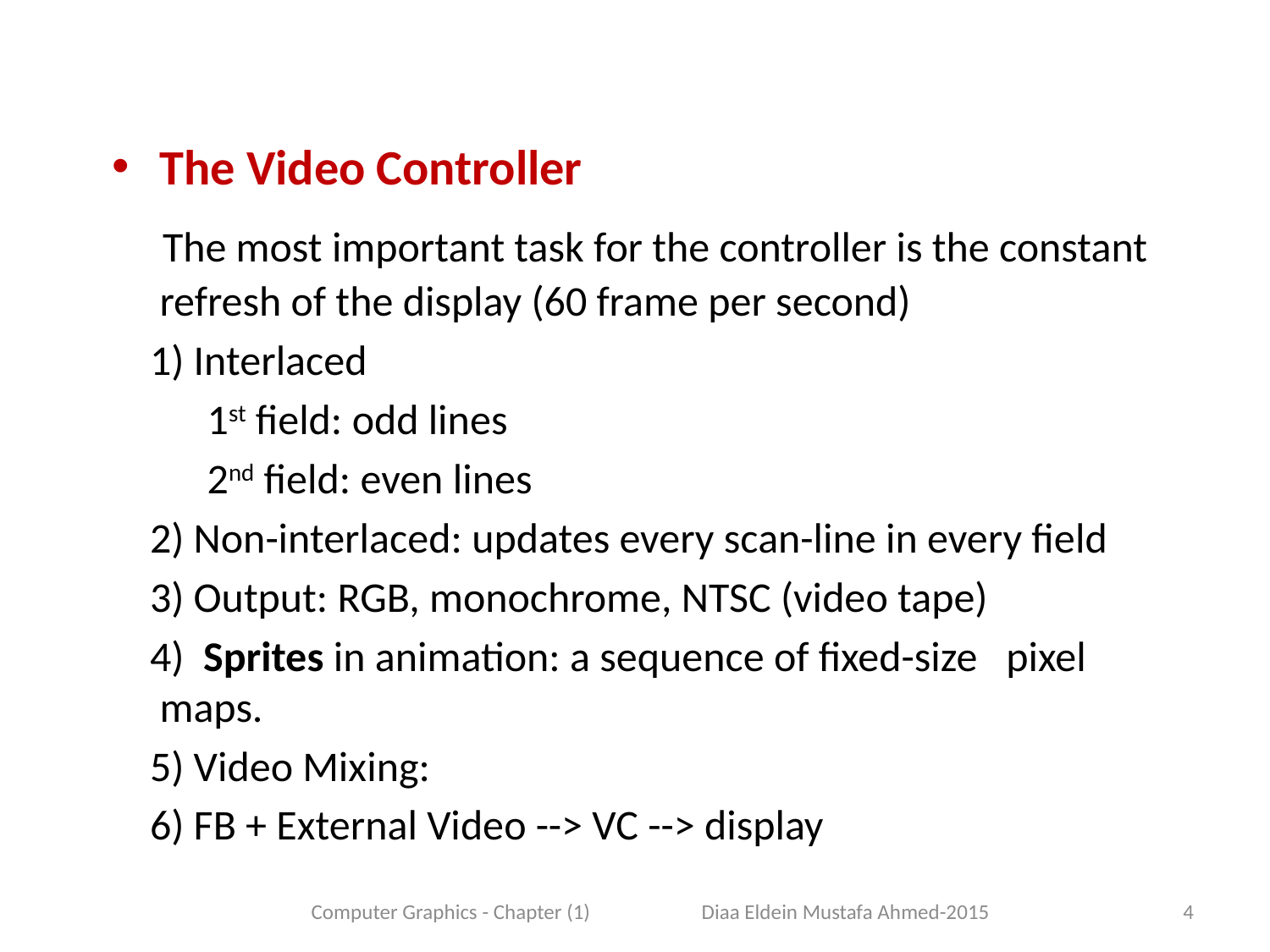

The Video Controller
    The most important task for the controller is the constant refresh of the display (60 frame per second)
    1) Interlaced
          1st field: odd lines
          2nd field: even lines
    2) Non-interlaced: updates every scan-line in every field
    3) Output: RGB, monochrome, NTSC (video tape)
    4)  Sprites in animation: a sequence of fixed-size   pixel maps.
    5) Video Mixing:
    6) FB + External Video --> VC --> display
4
Computer Graphics - Chapter (1)                       Diaa Eldein Mustafa Ahmed-2015